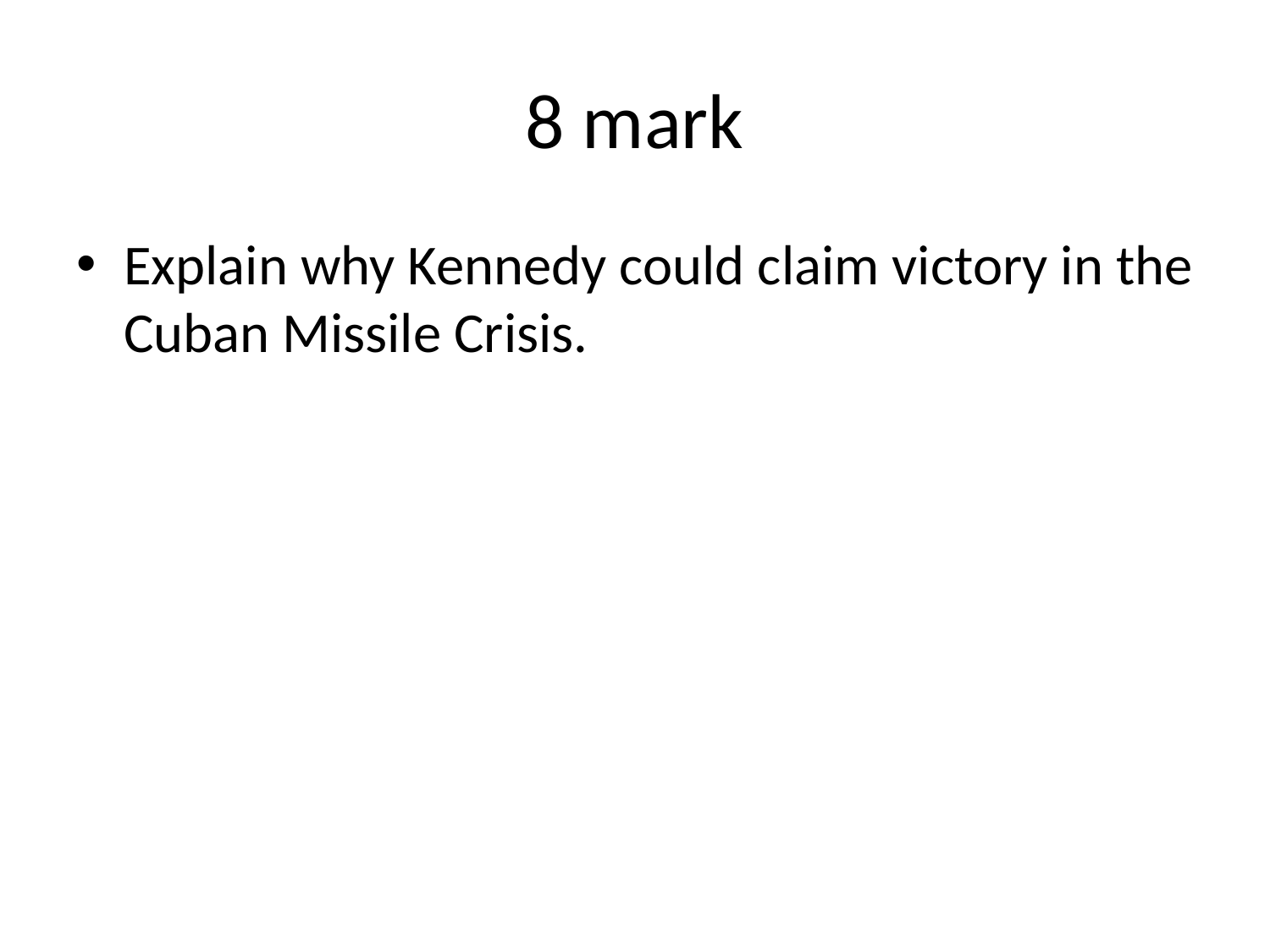

# 8 mark
Explain why Kennedy could claim victory in the Cuban Missile Crisis.